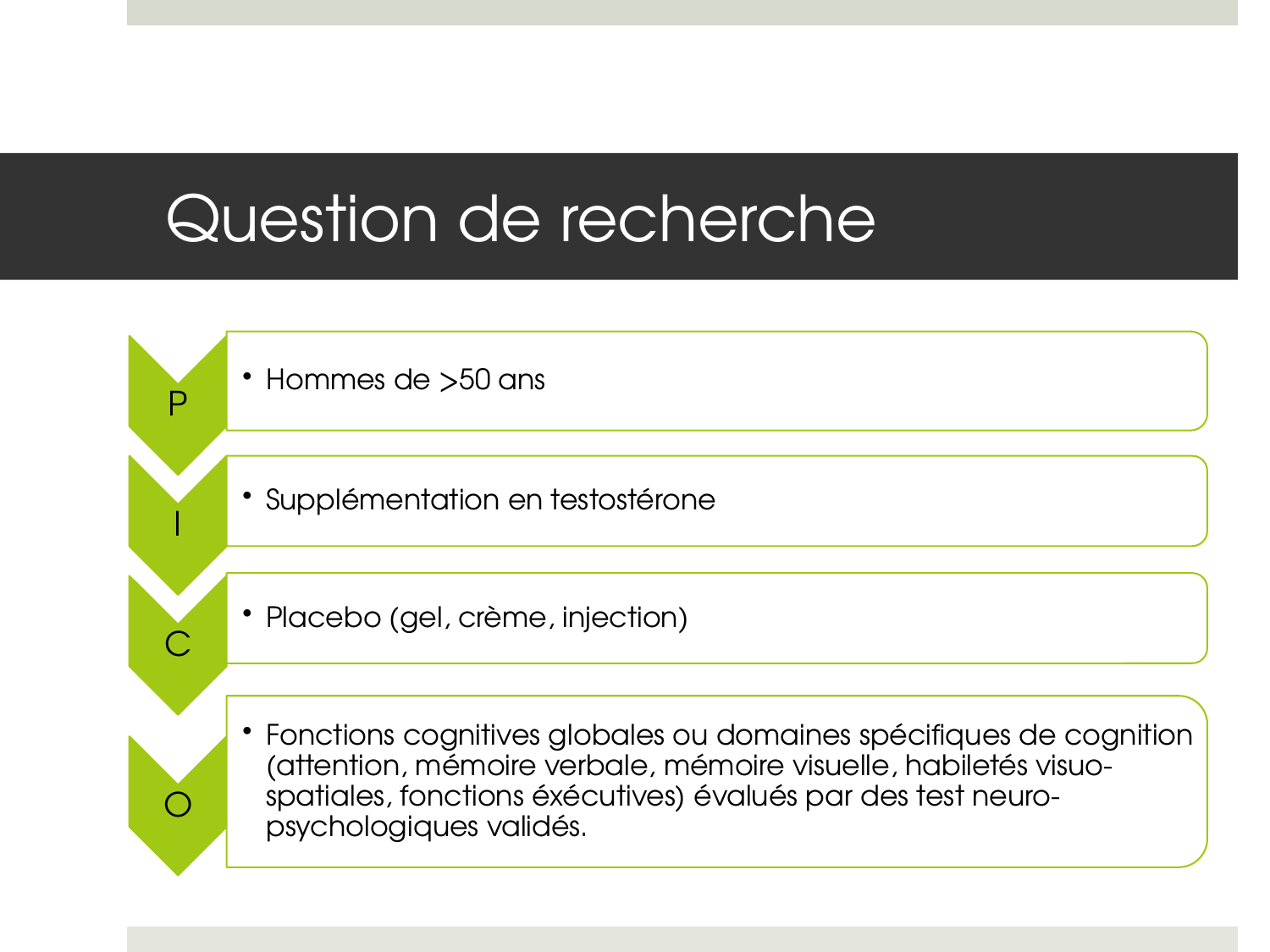

# Question de recherche
P
Hommes de >50 ans
I
Supplémentation en testostérone
C
Placebo (gel, crème, injection)
O
Fonctions cognitives globales ou domaines spécifiques de cognition (attention, mémoire verbale, mémoire visuelle, habiletés visuo-spatiales, fonctions éxécutives) évalués par des test neuro-psychologiques validés.